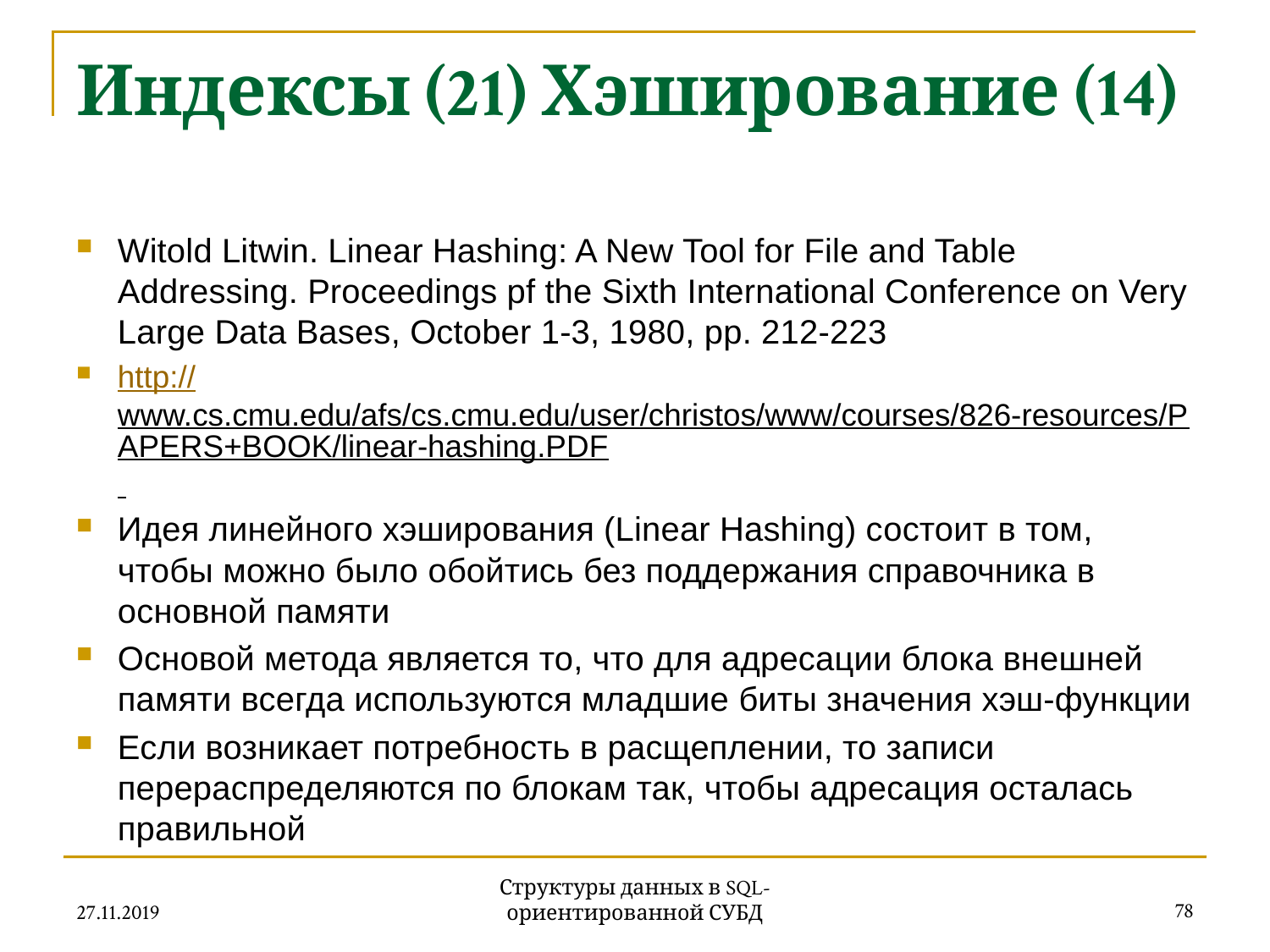

# Индексы (21) Хэширование (14)
Witold Litwin. Linear Hashing: A New Tool for File and Table Addressing. Proceedings pf the Sixth International Conference on Very Large Data Bases, October 1-3, 1980, pp. 212-223
http://www.cs.cmu.edu/afs/cs.cmu.edu/user/christos/www/courses/826-resources/PAPERS+BOOK/linear-hashing.PDF
Идея линейного хэширования (Linear Hashing) состоит в том, чтобы можно было обойтись без поддержания справочника в основной памяти
Основой метода является то, что для адресации блока внешней памяти всегда используются младшие биты значения хэш-функции
Если возникает потребность в расщеплении, то записи перераспределяются по блокам так, чтобы адресация осталась правильной
27.11.2019
78
Структуры данных в SQL-ориентированной СУБД